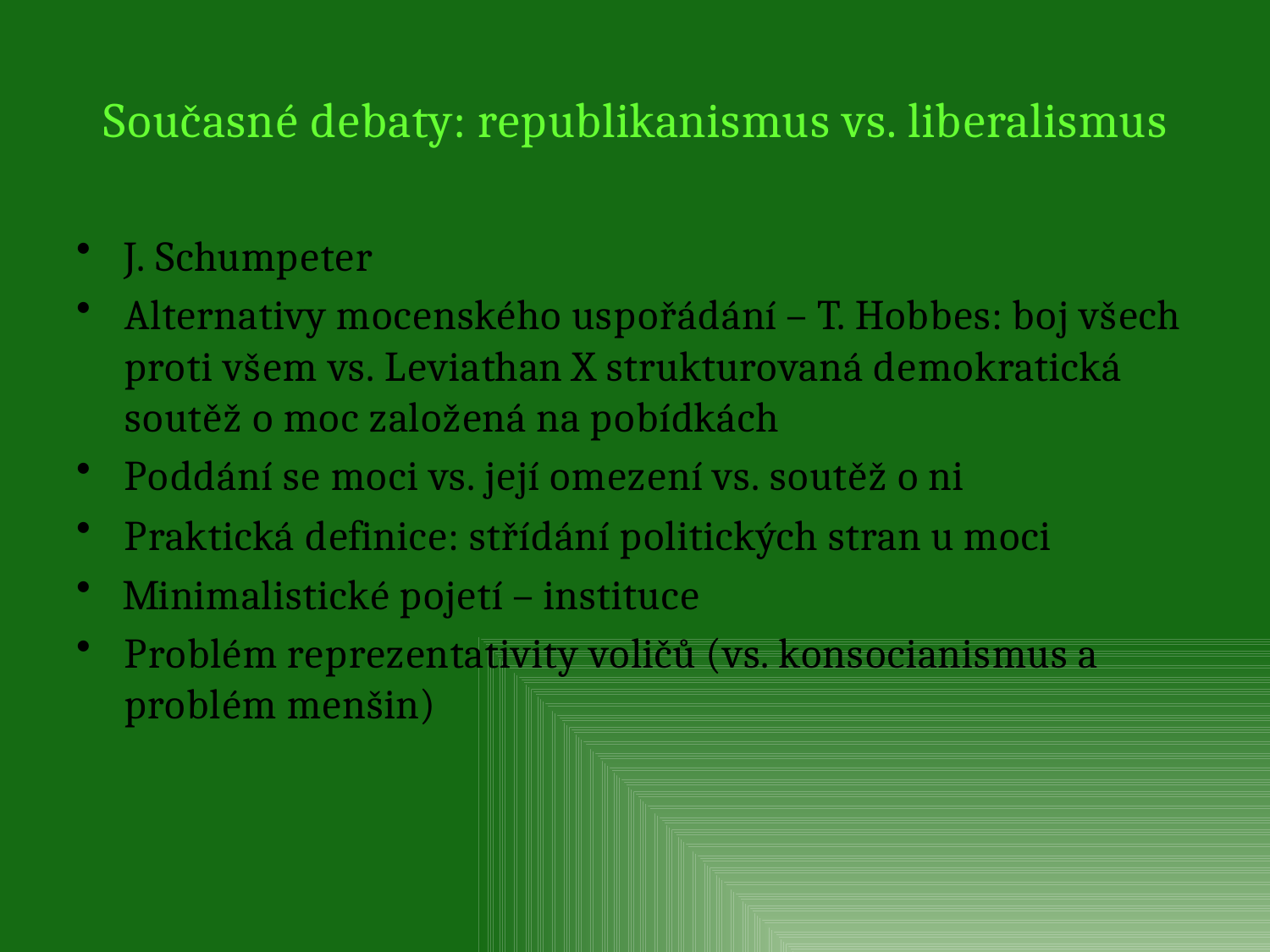

# Současné debaty: republikanismus vs. liberalismus
J. Schumpeter
Alternativy mocenského uspořádání – T. Hobbes: boj všech proti všem vs. Leviathan X strukturovaná demokratická soutěž o moc založená na pobídkách
Poddání se moci vs. její omezení vs. soutěž o ni
Praktická definice: střídání politických stran u moci
Minimalistické pojetí – instituce
Problém reprezentativity voličů (vs. konsocianismus a problém menšin)